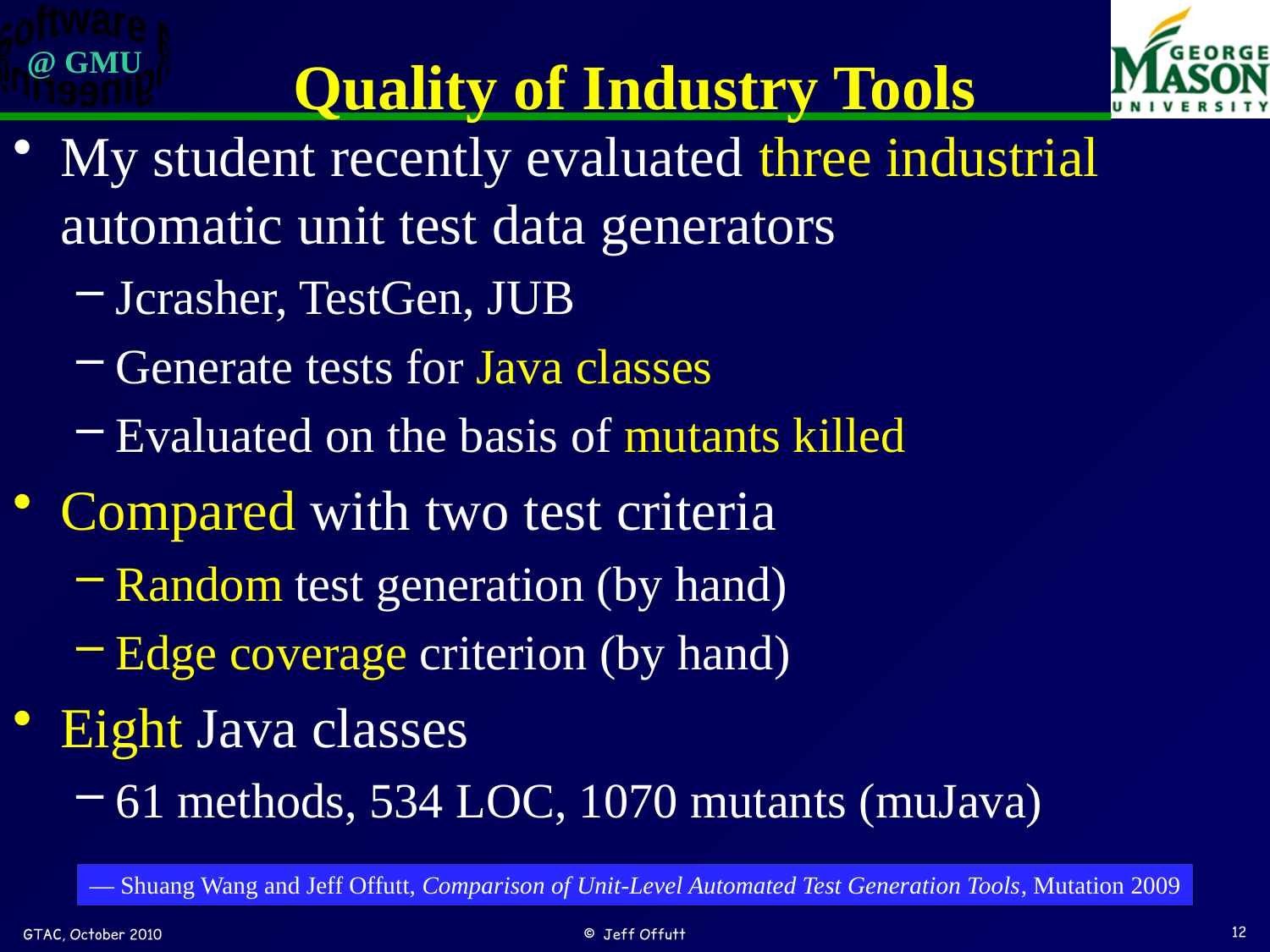

# Quality of Industry Tools
My student recently evaluated three industrial automatic unit test data generators
Jcrasher, TestGen, JUB
Generate tests for Java classes
Evaluated on the basis of mutants killed
Compared with two test criteria
Random test generation (by hand)
Edge coverage criterion (by hand)
Eight Java classes
61 methods, 534 LOC, 1070 mutants (muJava)
— Shuang Wang and Jeff Offutt, Comparison of Unit-Level Automated Test Generation Tools, Mutation 2009
GTAC, October 2010
©  Jeff Offutt
12